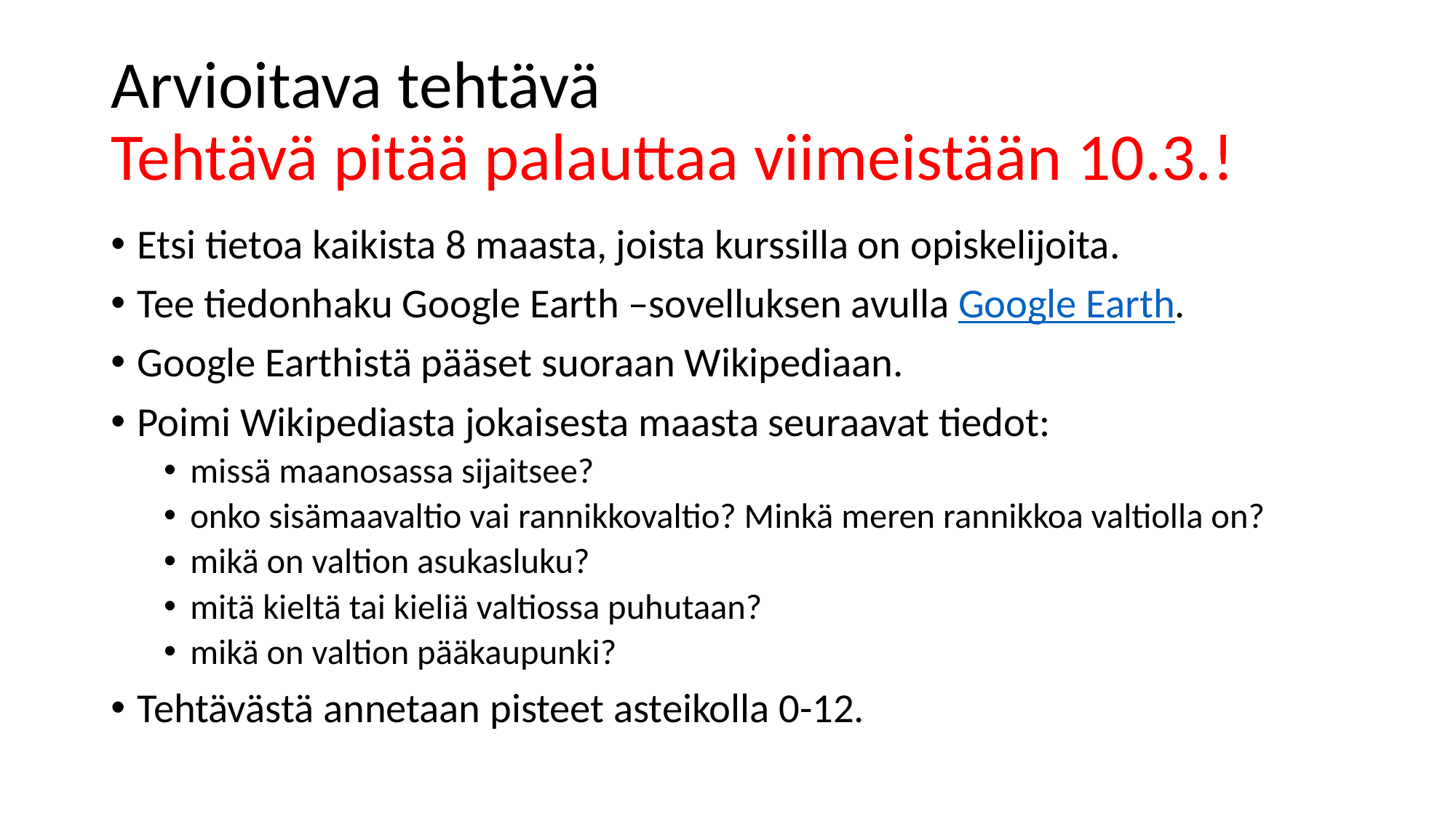

# Arvioitava tehtävä Tehtävä pitää palauttaa viimeistään 10.3.!
Etsi tietoa kaikista 8 maasta, joista kurssilla on opiskelijoita.
Tee tiedonhaku Google Earth –sovelluksen avulla Google Earth.
Google Earthistä pääset suoraan Wikipediaan.
Poimi Wikipediasta jokaisesta maasta seuraavat tiedot:
missä maanosassa sijaitsee?
onko sisämaavaltio vai rannikkovaltio? Minkä meren rannikkoa valtiolla on?
mikä on valtion asukasluku?
mitä kieltä tai kieliä valtiossa puhutaan?
mikä on valtion pääkaupunki?
Tehtävästä annetaan pisteet asteikolla 0-12.